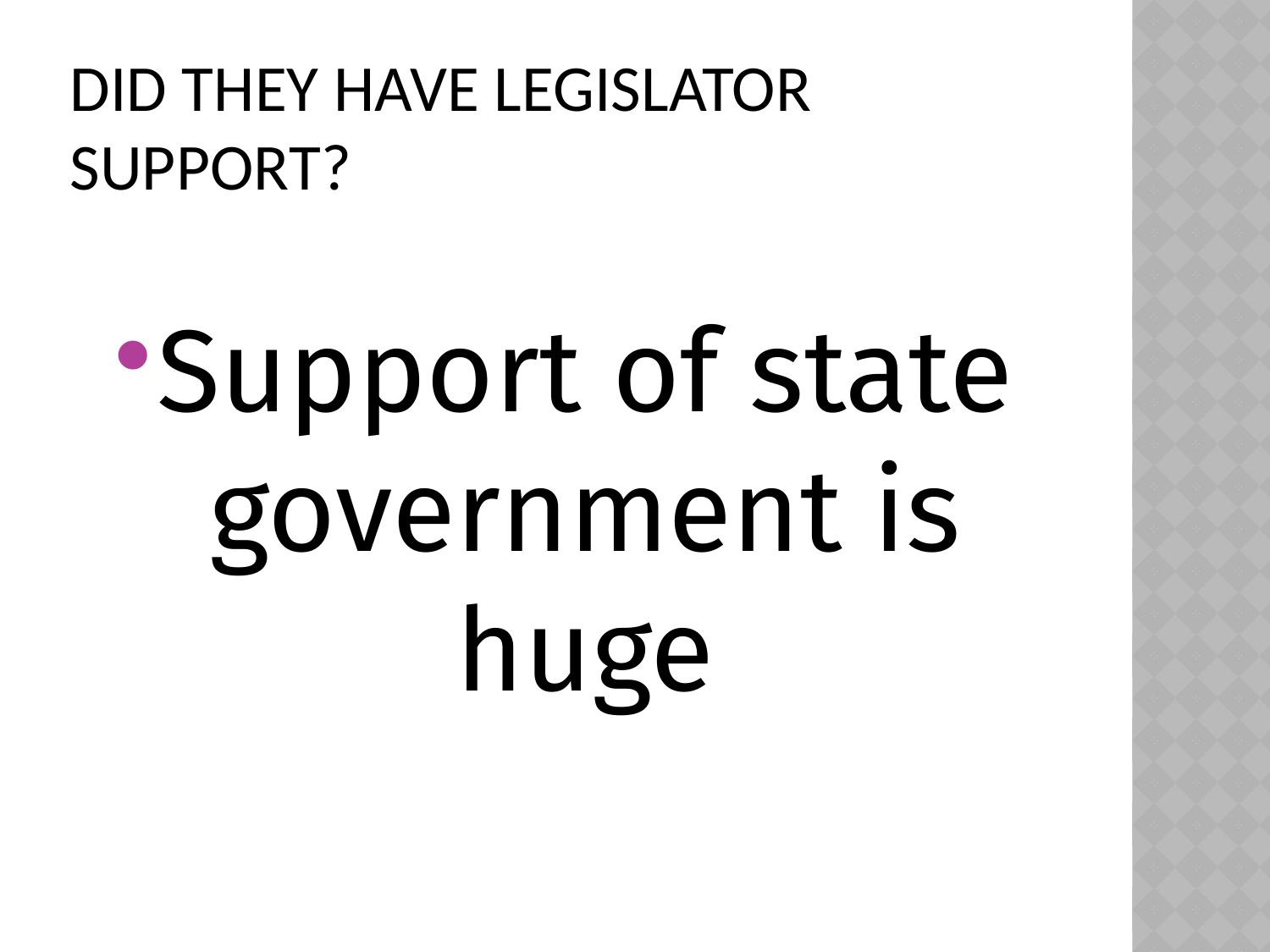

# Did they have legislator support?

Support of state government is huge